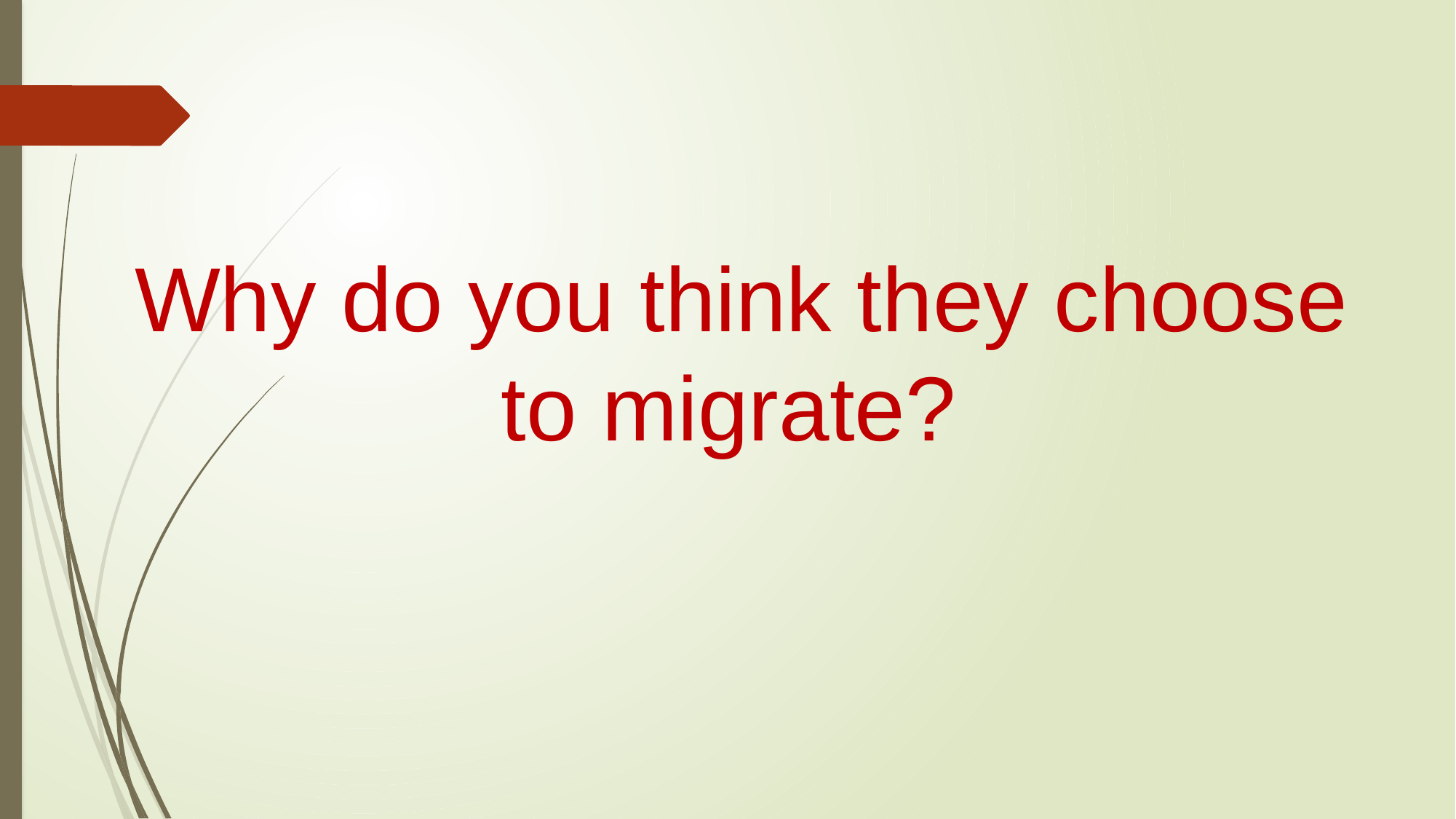

Why do you think they choose to migrate?